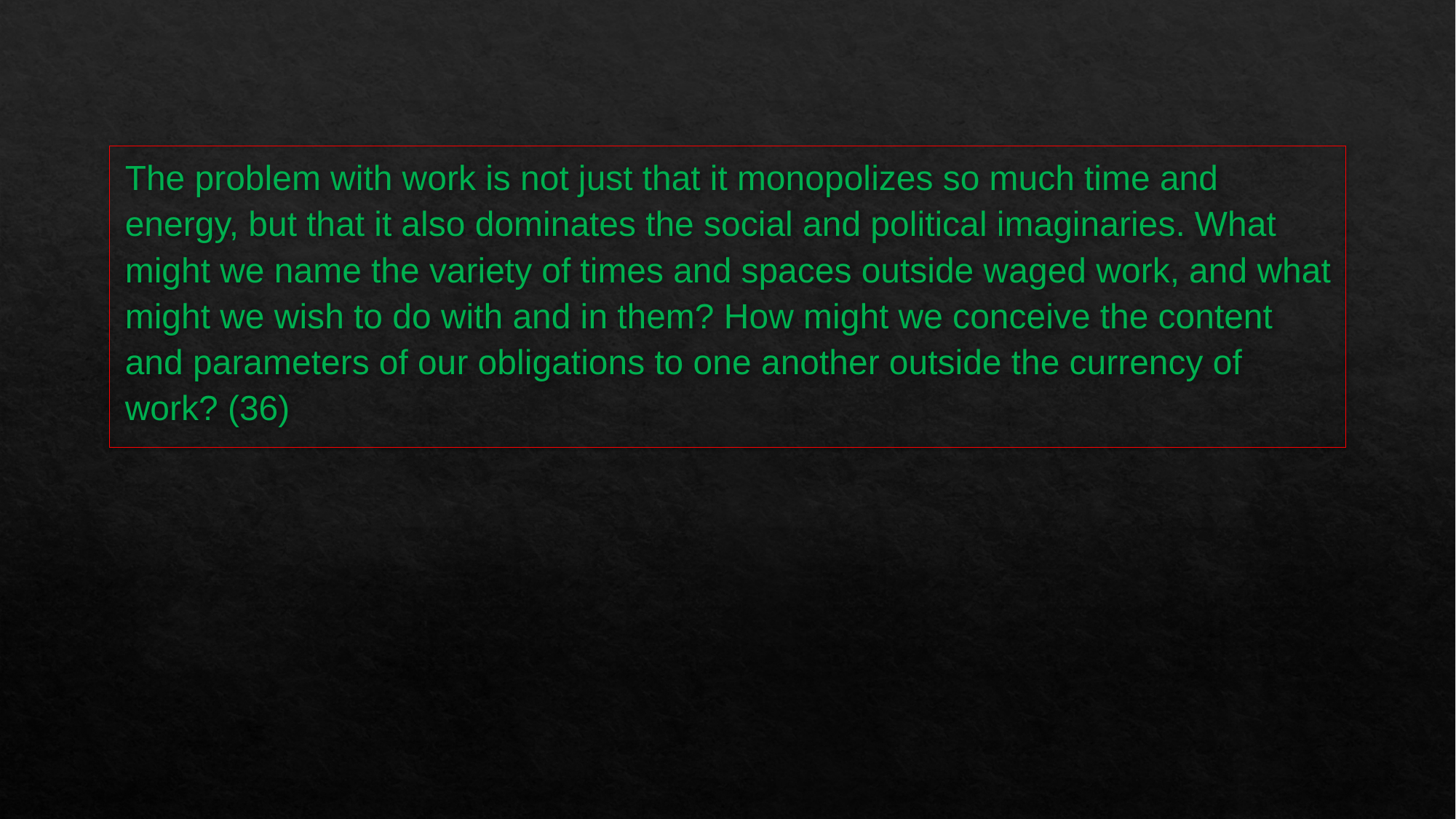

The problem with work is not just that it monopolizes so much time and energy, but that it also dominates the social and political imaginaries. What might we name the variety of times and spaces outside waged work, and what might we wish to do with and in them? How might we conceive the content and parameters of our obligations to one another outside the currency of work? (36)